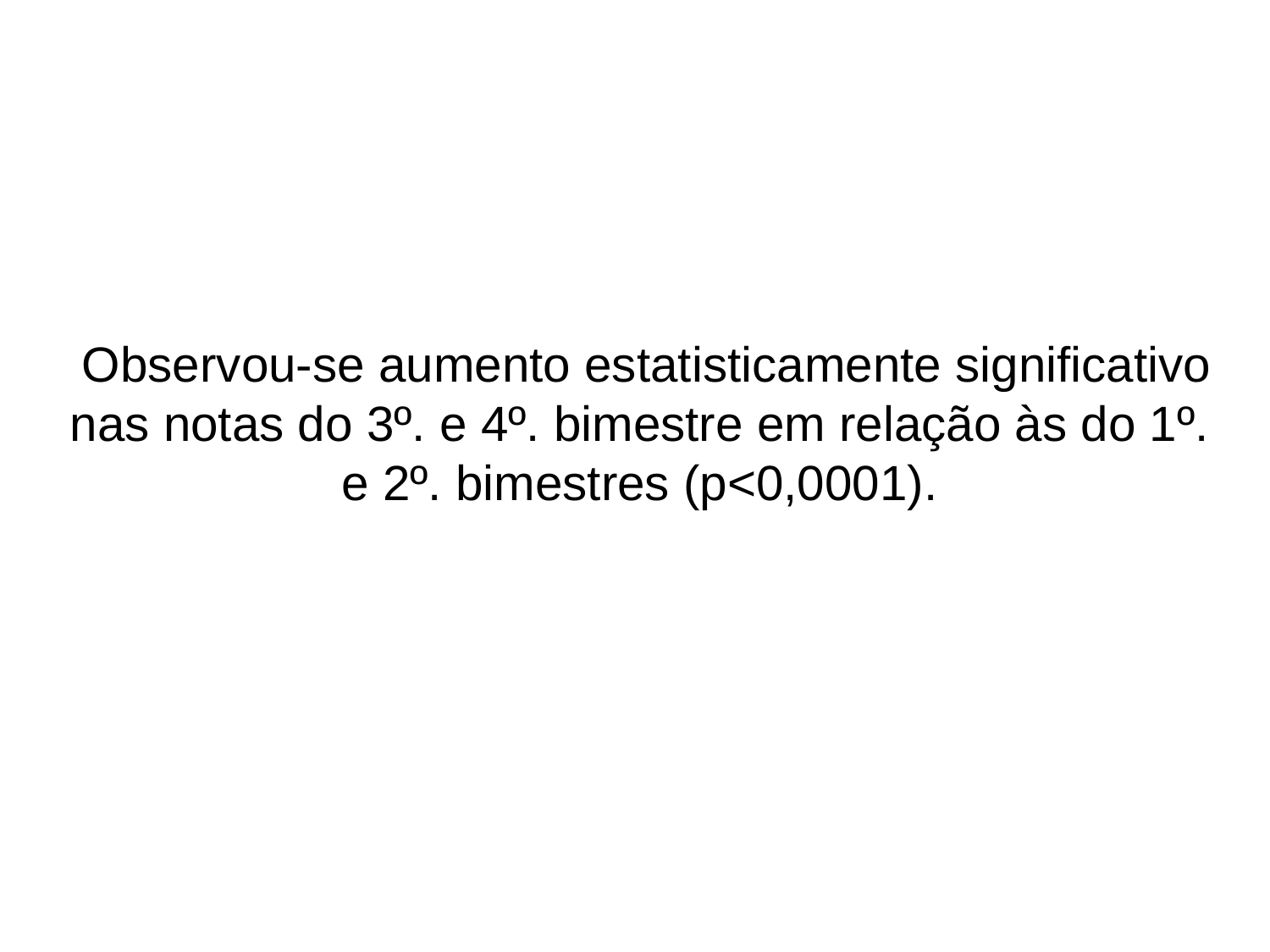

Observou-se aumento estatisticamente significativo nas notas do 3º. e 4º. bimestre em relação às do 1º. e 2º. bimestres (p<0,0001).